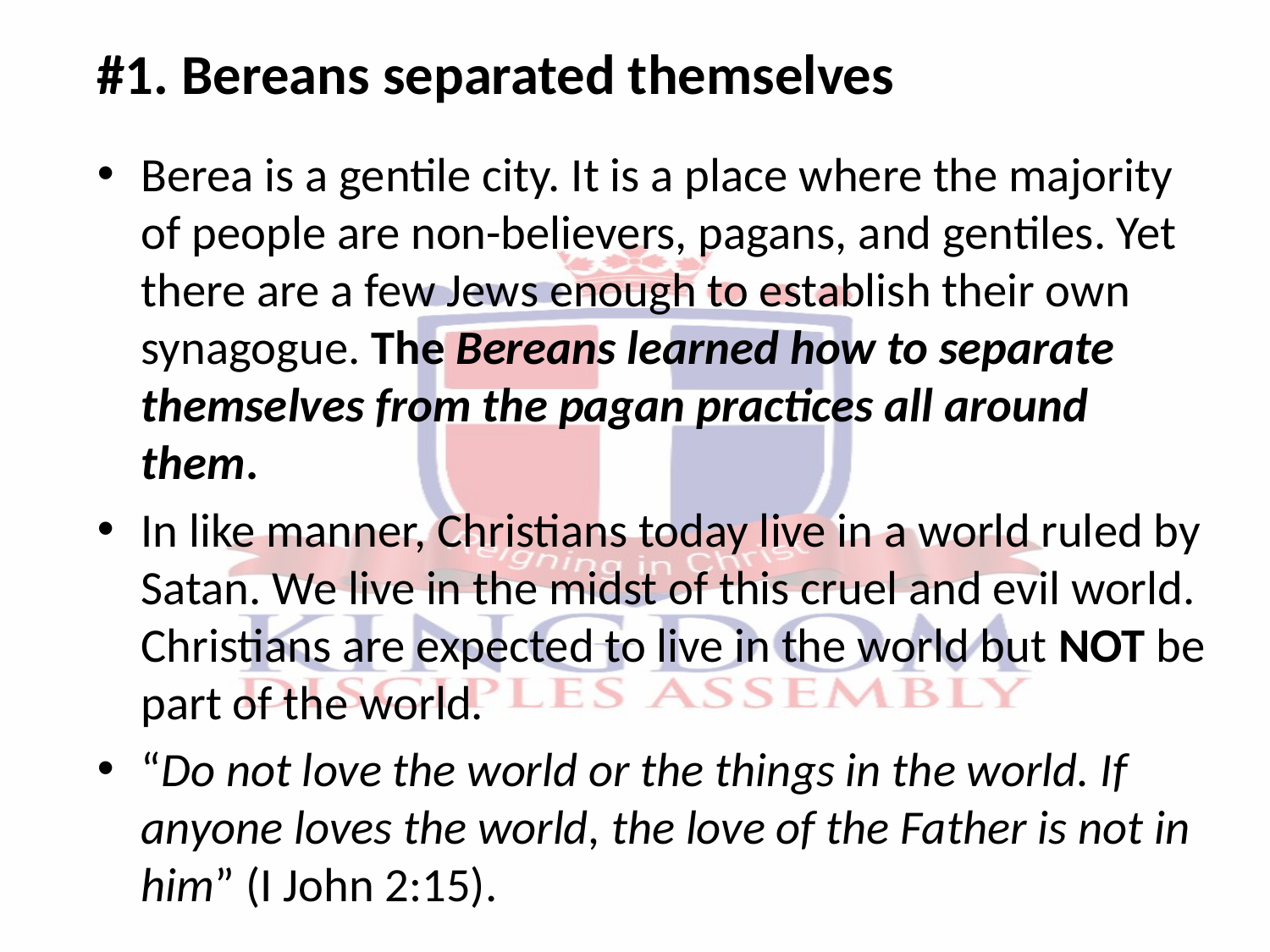

#1. Bereans separated themselves

Berea is a gentile city. It is a place where the majority of people are non-believers, pagans, and gentiles. Yet there are a few Jews enough to establish their own synagogue. The Bereans learned how to separate themselves from the pagan practices all around them.
In like manner, Christians today live in a world ruled by Satan. We live in the midst of this cruel and evil world. Christians are expected to live in the world but NOT be part of the world.
“Do not love the world or the things in the world. If anyone loves the world, the love of the Father is not in him” (I John 2:15).